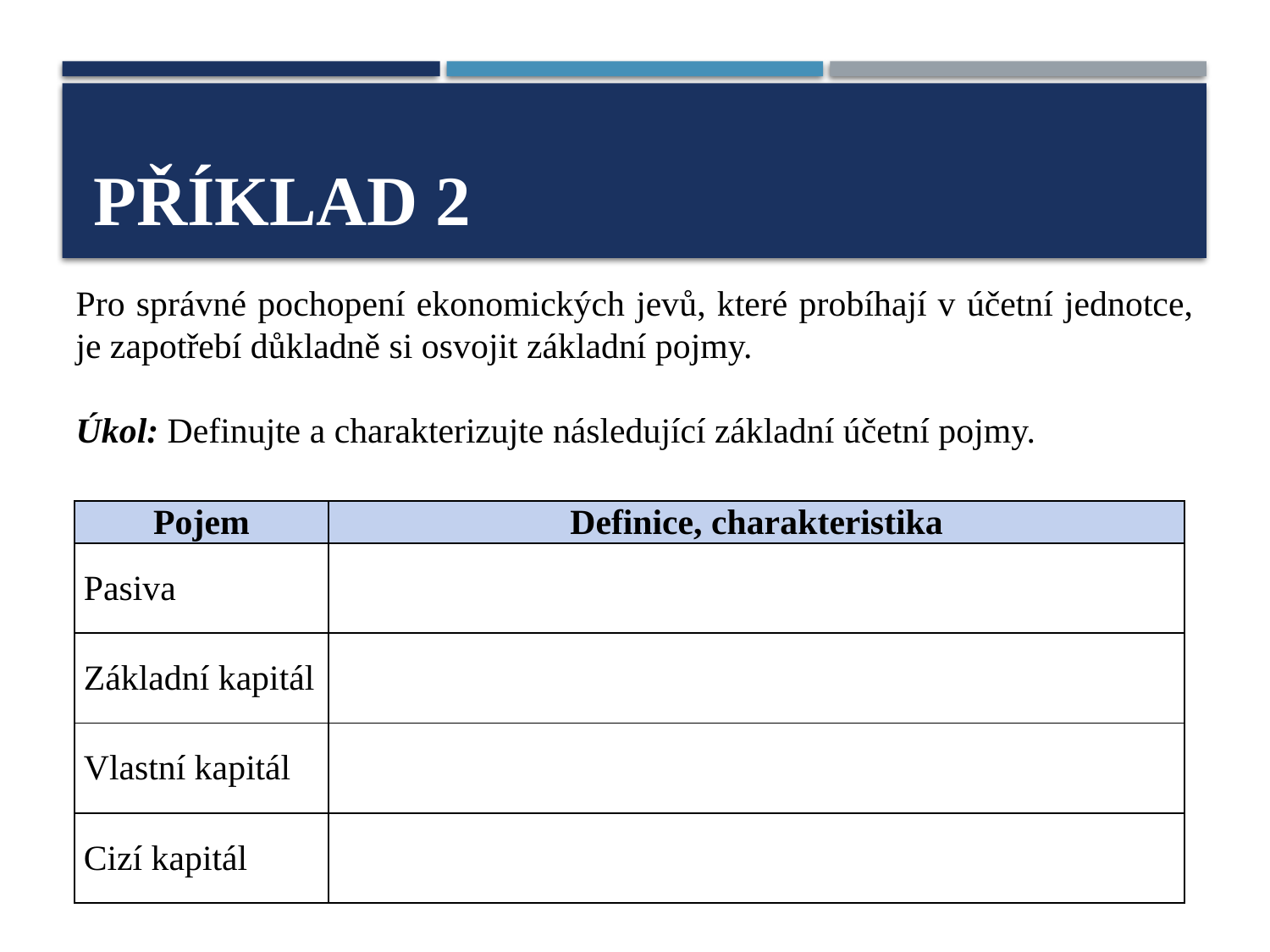

# Příklad 2
Pro správné pochopení ekonomických jevů, které probíhají v účetní jednotce, je zapotřebí důkladně si osvojit základní pojmy.

Úkol: Definujte a charakterizujte následující základní účetní pojmy.
| Pojem | Definice, charakteristika |
| --- | --- |
| Pasiva |  |
| Základní kapitál |  |
| Vlastní kapitál |  |
| Cizí kapitál |  |